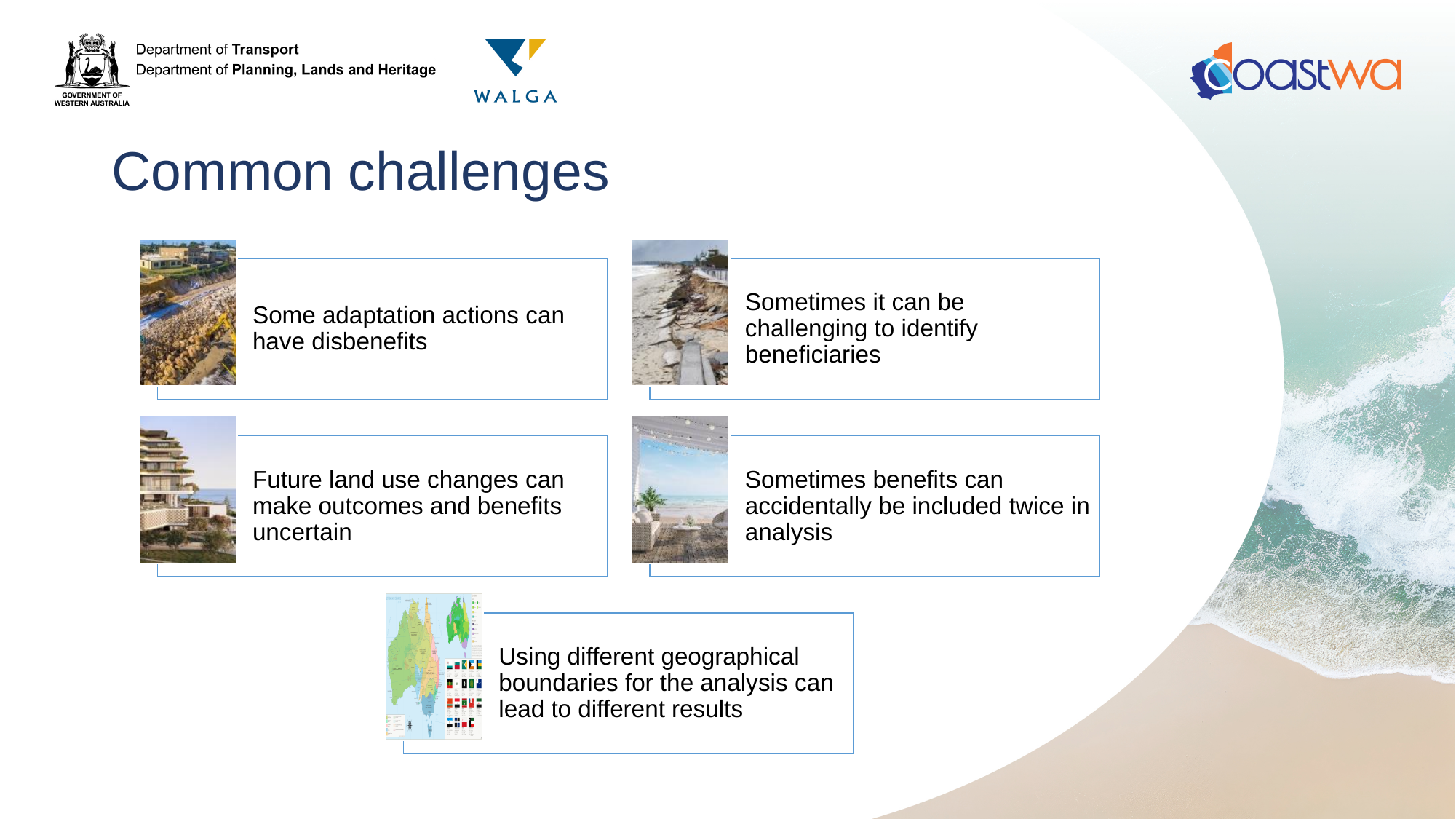

# Common challenges
Some adaptation actions can have disbenefits
Sometimes it can be challenging to identify beneficiaries
Future land use changes can make outcomes and benefits uncertain
Sometimes benefits can accidentally be included twice in analysis
Using different geographical boundaries for the analysis can lead to different results